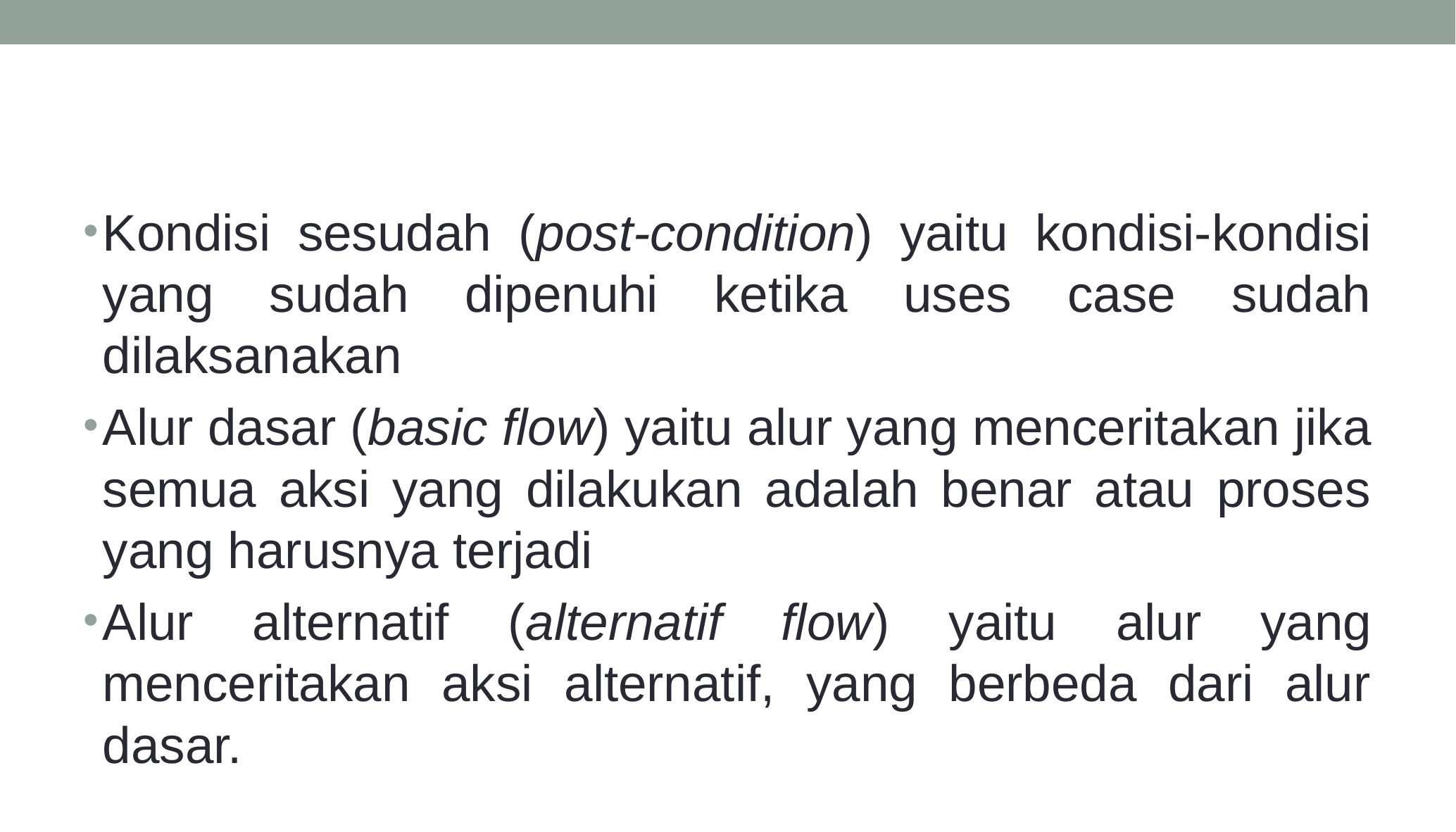

#
Kondisi sesudah (post-condition) yaitu kondisi-kondisi yang sudah dipenuhi ketika uses case sudah dilaksanakan
Alur dasar (basic flow) yaitu alur yang menceritakan jika semua aksi yang dilakukan adalah benar atau proses yang harusnya terjadi
Alur alternatif (alternatif flow) yaitu alur yang menceritakan aksi alternatif, yang berbeda dari alur dasar.